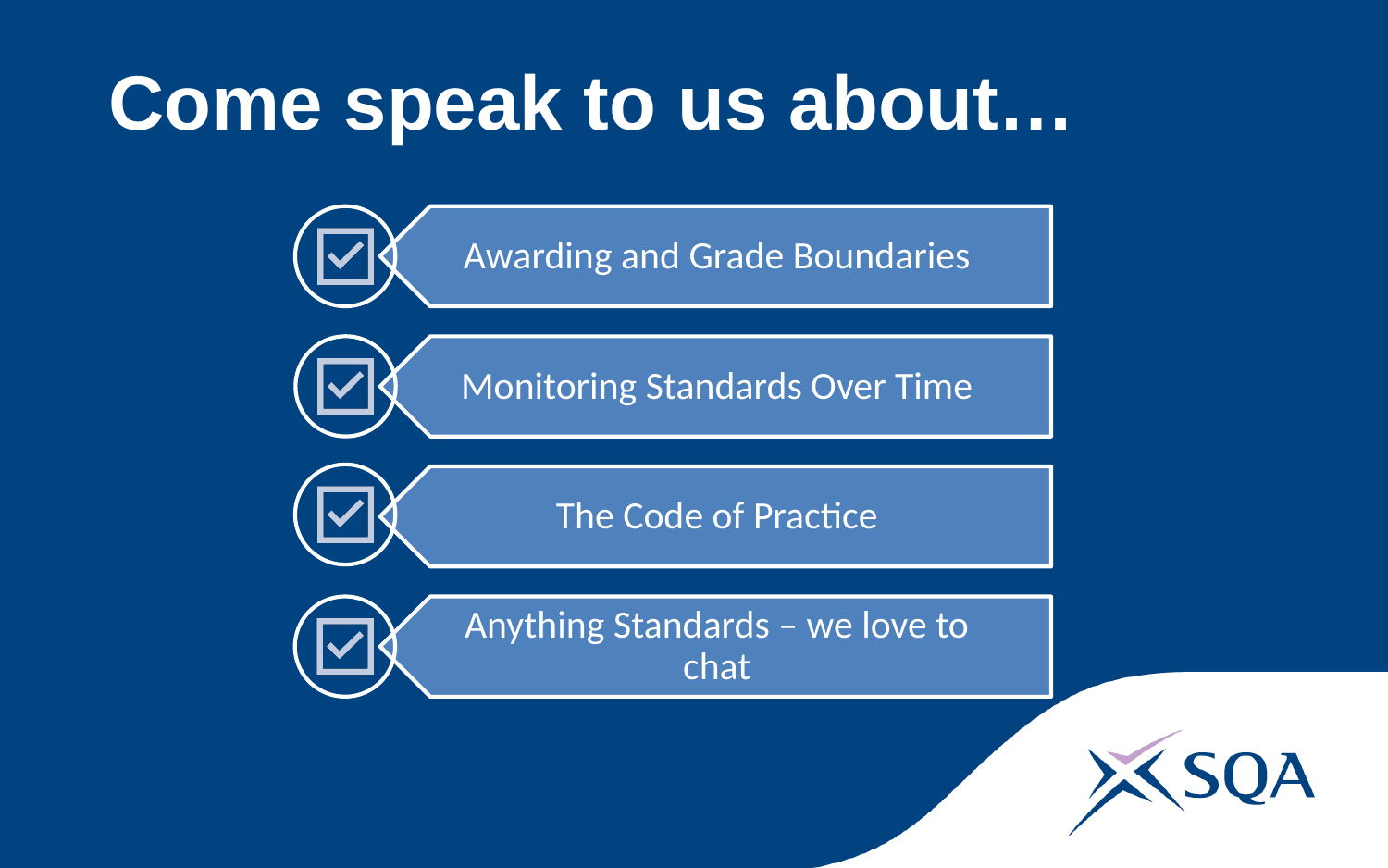

# Come speak to us about…
Awarding and Grade Boundaries
Monitoring Standards Over Time
The Code of Practice
Anything Standards – we love to chat